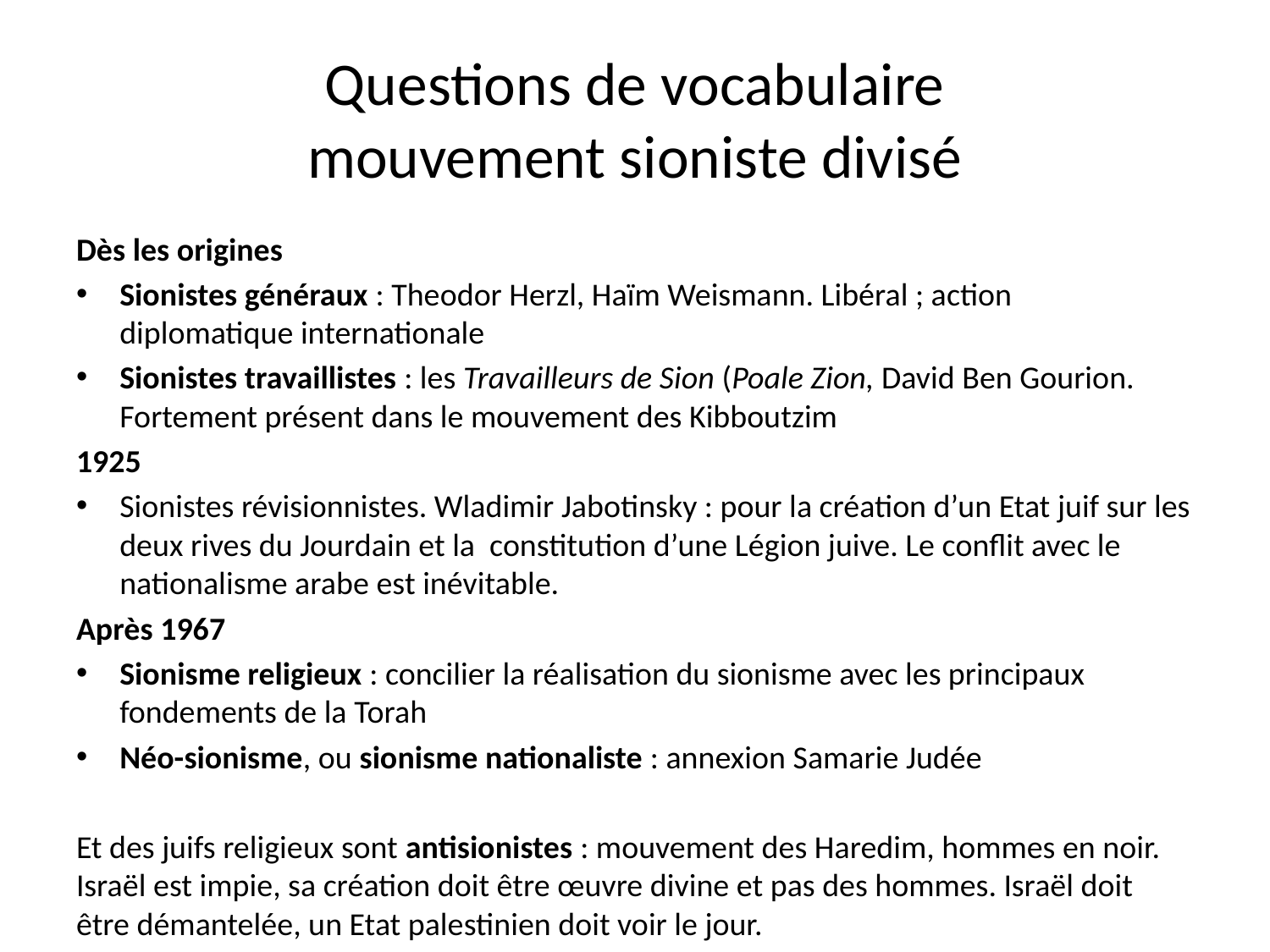

# Questions de vocabulaire mouvement sioniste divisé
Dès les origines
Sionistes généraux : Theodor Herzl, Haïm Weismann. Libéral ; action diplomatique internationale
Sionistes travaillistes : les Travailleurs de Sion (Poale Zion, David Ben Gourion. Fortement présent dans le mouvement des Kibboutzim
1925
Sionistes révisionnistes. Wladimir Jabotinsky : pour la création d’un Etat juif sur les deux rives du Jourdain et la  constitution d’une Légion juive. Le conflit avec le nationalisme arabe est inévitable.
Après 1967
Sionisme religieux : concilier la réalisation du sionisme avec les principaux fondements de la Torah
Néo-sionisme, ou sionisme nationaliste : annexion Samarie Judée

Et des juifs religieux sont antisionistes : mouvement des Haredim, hommes en noir. Israël est impie, sa création doit être œuvre divine et pas des hommes. Israël doit être démantelée, un Etat palestinien doit voir le jour.